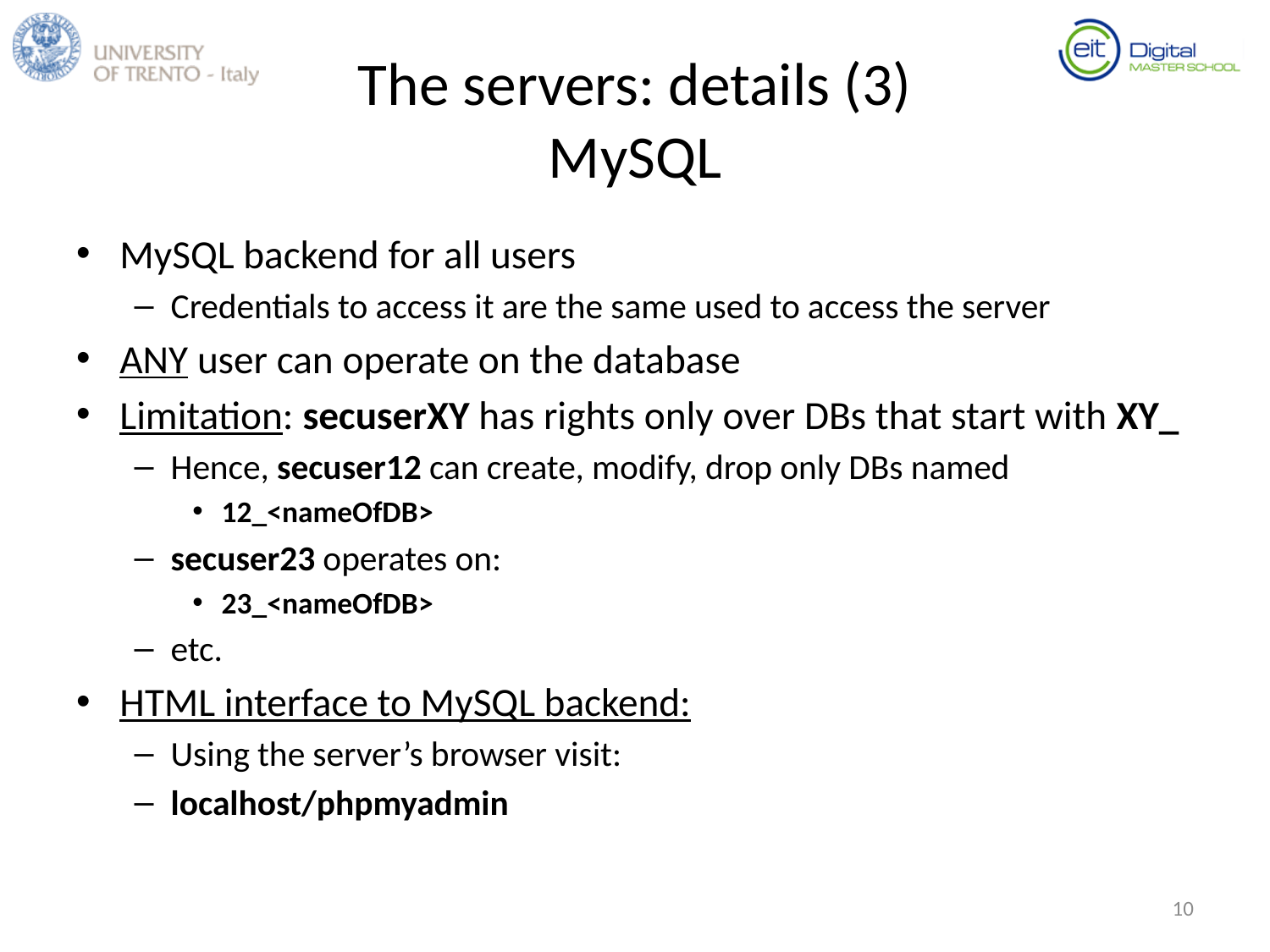

# The servers: details (3) MySQL
MySQL backend for all users
Credentials to access it are the same used to access the server
ANY user can operate on the database
Limitation: secuserXY has rights only over DBs that start with XY_
Hence, secuser12 can create, modify, drop only DBs named
12_<nameOfDB>
secuser23 operates on:
23_<nameOfDB>
etc.
HTML interface to MySQL backend:
Using the server’s browser visit:
localhost/phpmyadmin
10